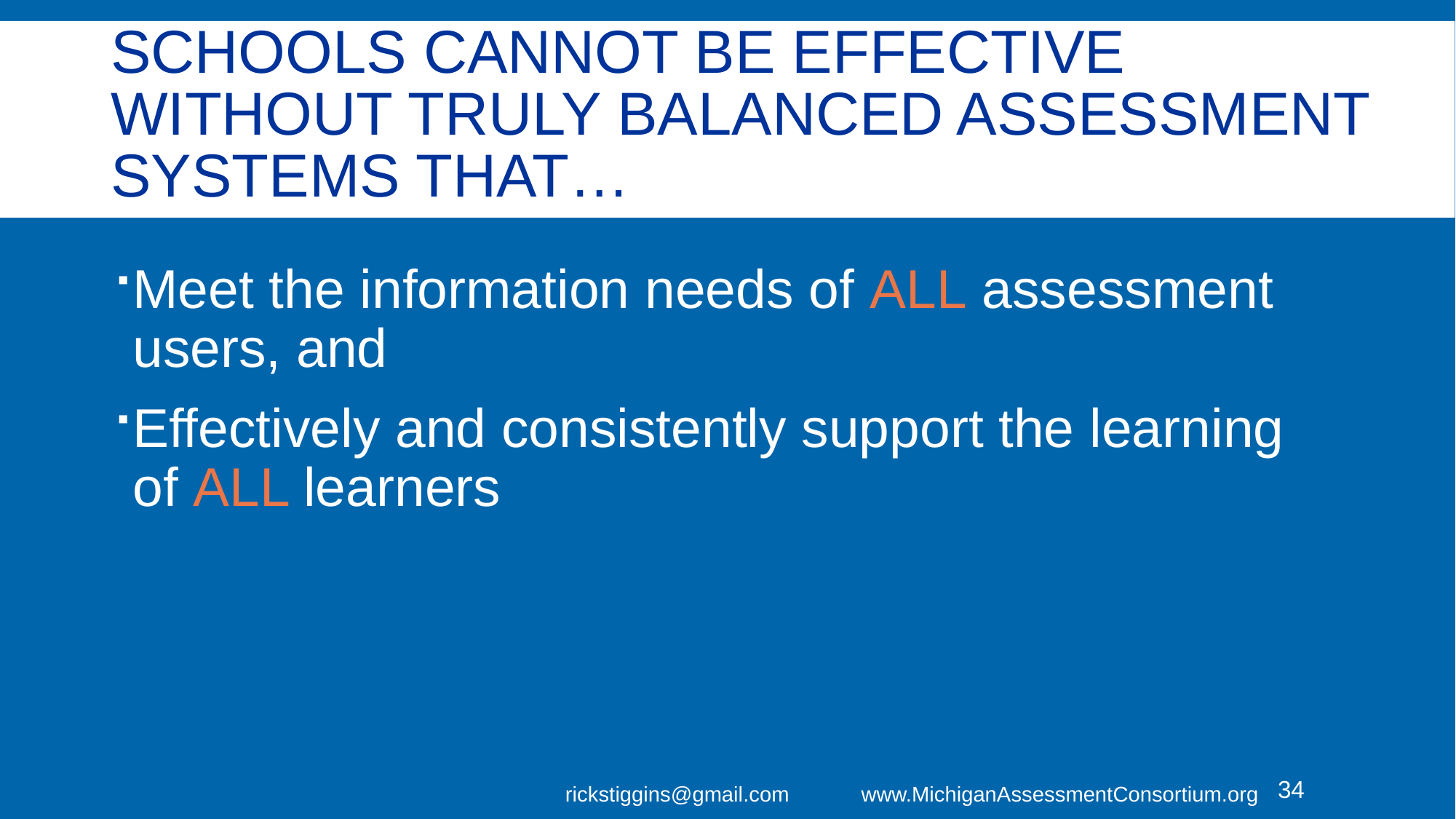

# Schools cannot be effective without truly balanced assessment systems that…
Meet the information needs of ALL assessment users, and
Effectively and consistently support the learning of ALL learners
rickstiggins@gmail.com            www.MichiganAssessmentConsortium.org
34